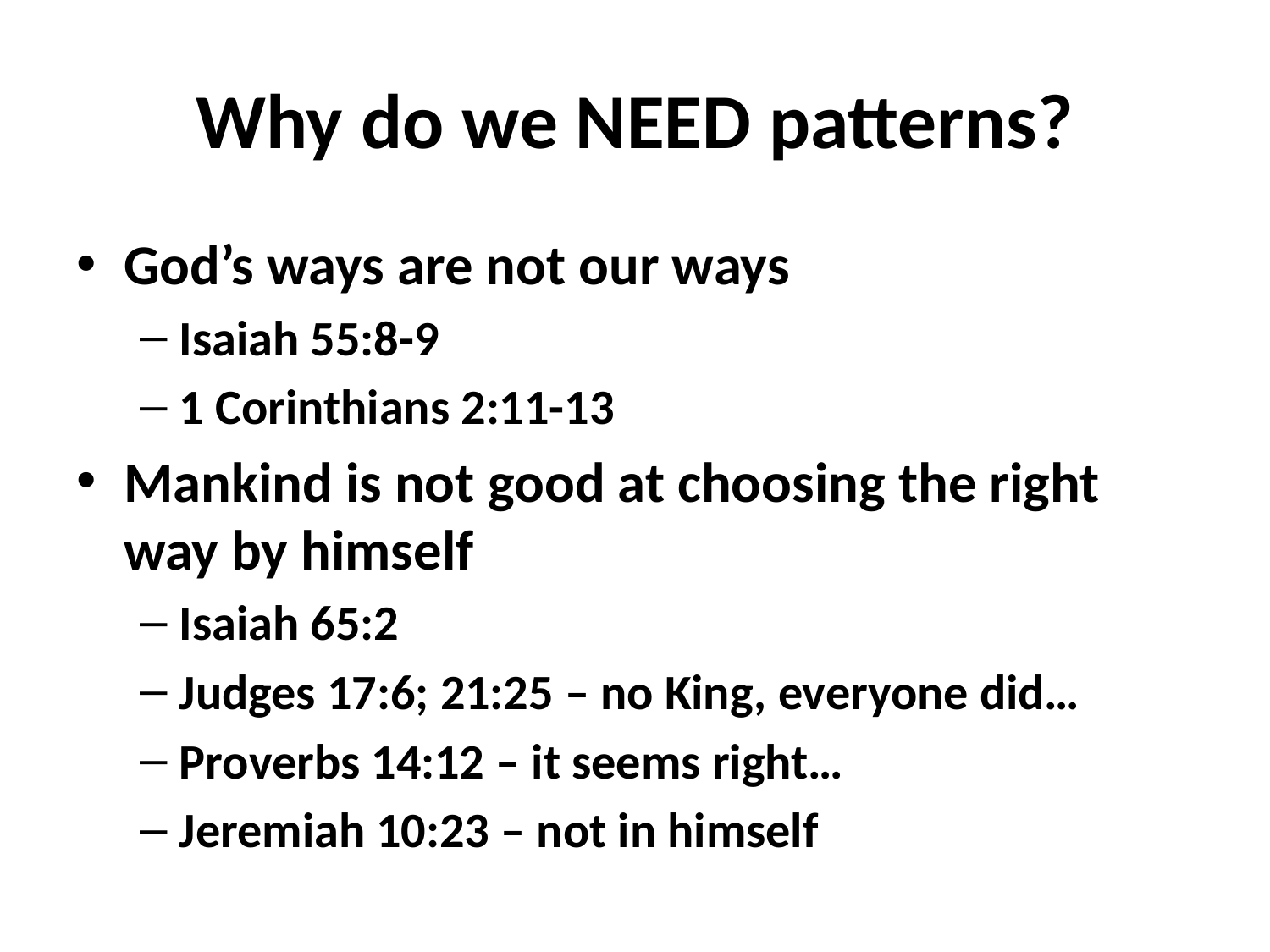

# Why do we NEED patterns?
God’s ways are not our ways
Isaiah 55:8-9
1 Corinthians 2:11-13
Mankind is not good at choosing the right way by himself
Isaiah 65:2
Judges 17:6; 21:25 – no King, everyone did…
Proverbs 14:12 – it seems right…
Jeremiah 10:23 – not in himself